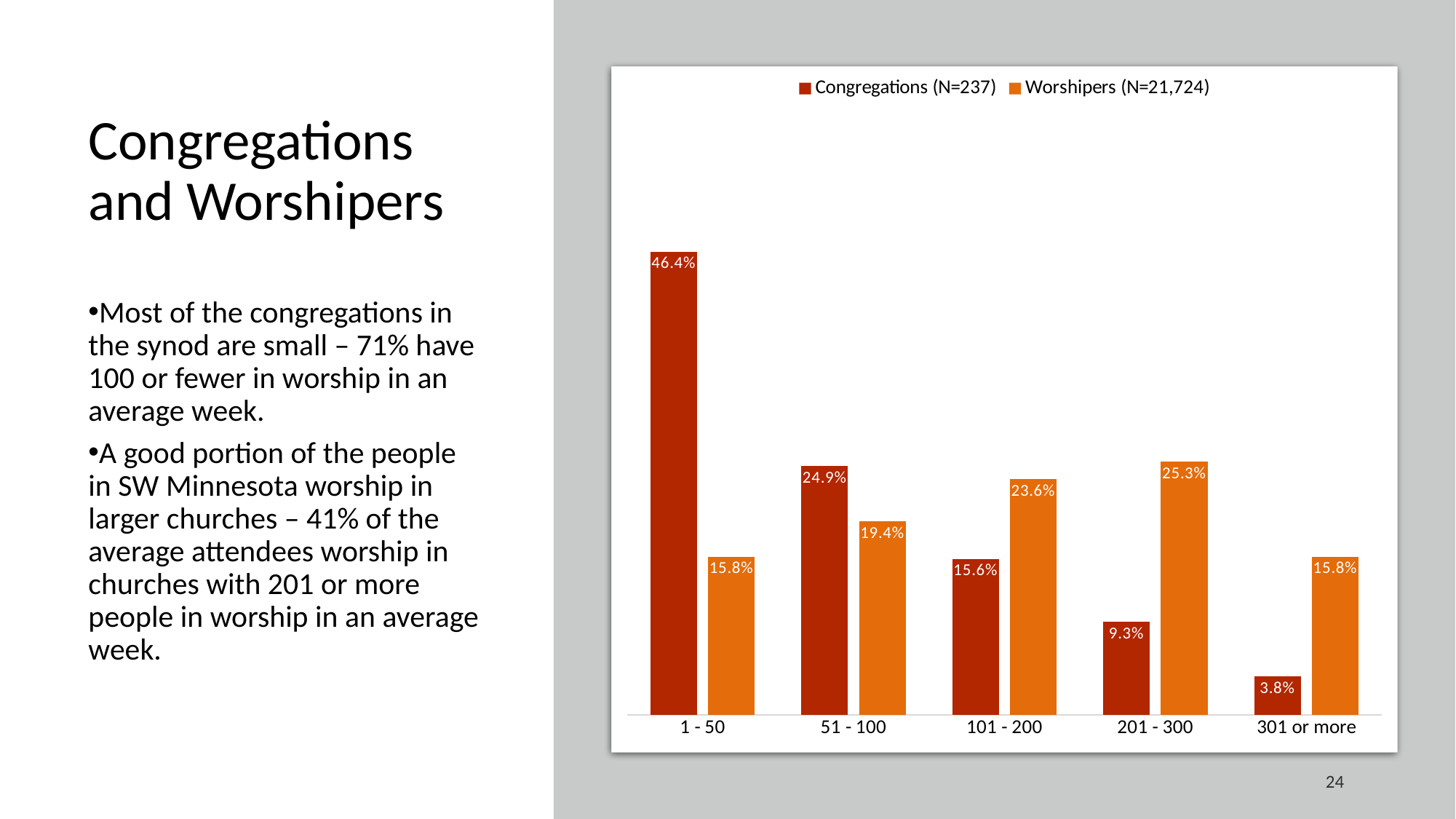

### Chart

| Category | Congregations (N=237) | Worshipers (N=21,724) |
|---|---|---|
| 1 - 50 | 0.46413502109704635 | 0.15839624378567488 |
| 51 - 100 | 0.2489451476793249 | 0.1937028171607439 |
| 101 - 200 | 0.15611814345991562 | 0.2361903885104032 |
| 201 - 300 | 0.09282700421940929 | 0.2534984349106978 |
| 301 or more | 0.0379746835443038 | 0.15821211563248022 |
Congregations and Worshipers
Most of the congregations in the synod are small – 71% have 100 or fewer in worship in an average week.
A good portion of the people in SW Minnesota worship in larger churches – 41% of the average attendees worship in churches with 201 or more people in worship in an average week.
24